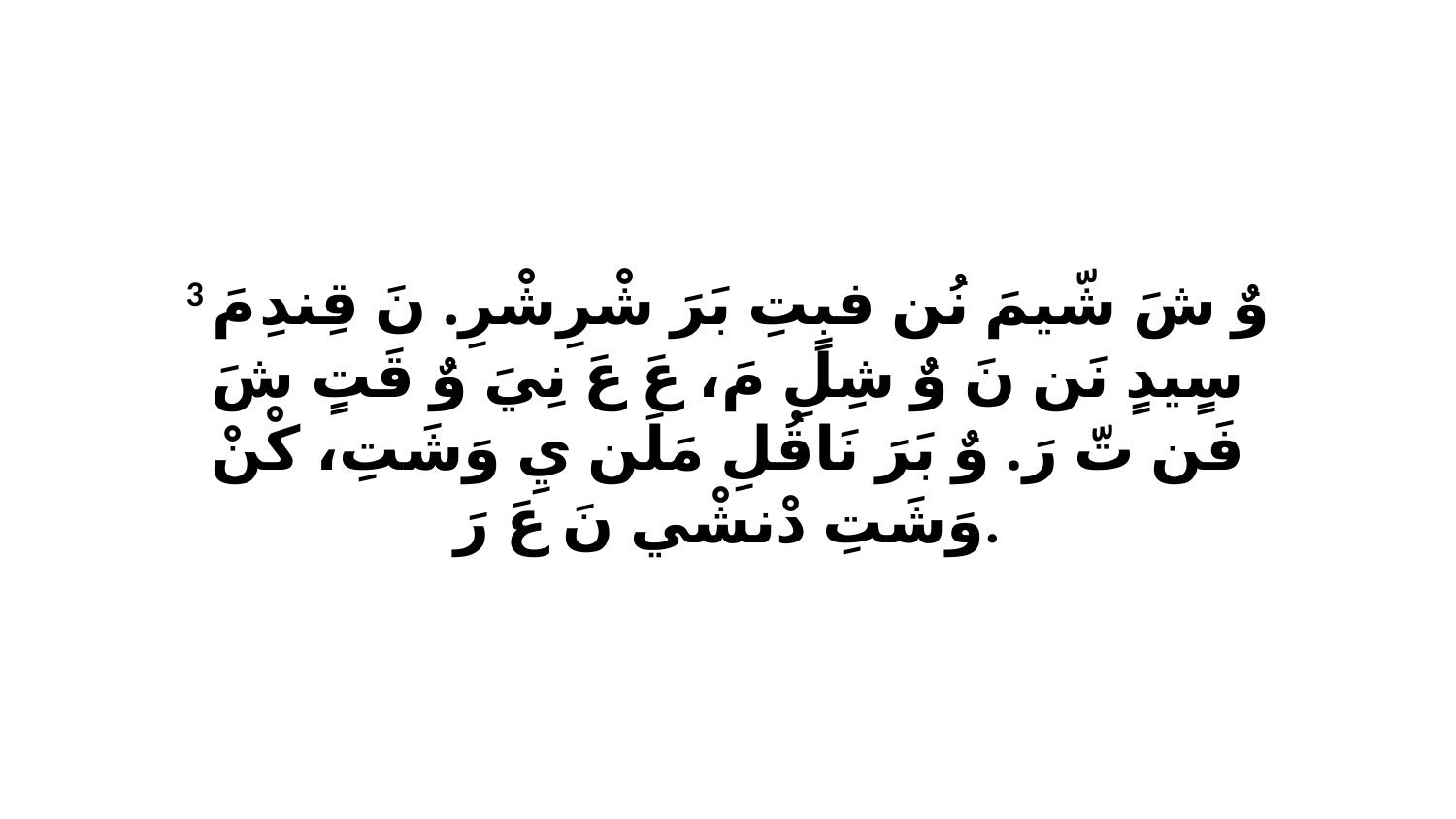

3 وٌ شَ شّيمَ نُن فبٍتِ بَرَ شْرِشْرِ. نَ قِندِ مَ سٍيدٍ نَن نَ وٌ شِلِ مَ، عَ عَ نِيَ وٌ قَتٍ شَ فَن تّ رَ. وٌ بَرَ نَاقُلِ مَلَن يِ وَشَتِ، كْنْ وَشَتِ دْنشْي نَ عَ رَ.